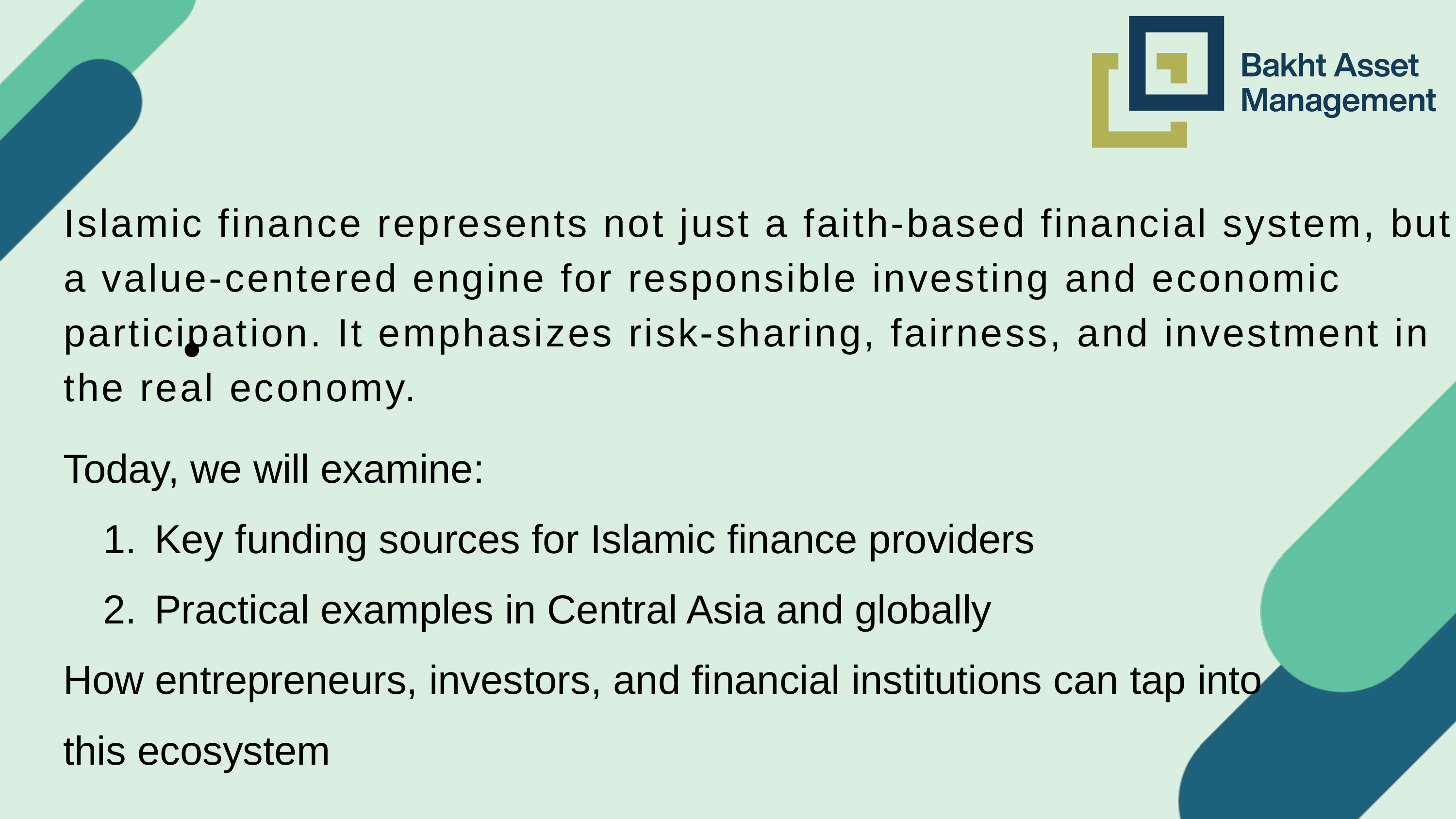

Islamic finance represents not just a faith-based financial system, but a value-centered engine for responsible investing and economic participation. It emphasizes risk-sharing, fairness, and investment in the real economy.

Today, we will examine:
 Key funding sources for Islamic finance providers
 Practical examples in Central Asia and globally
How entrepreneurs, investors, and financial institutions can tap into this ecosystem